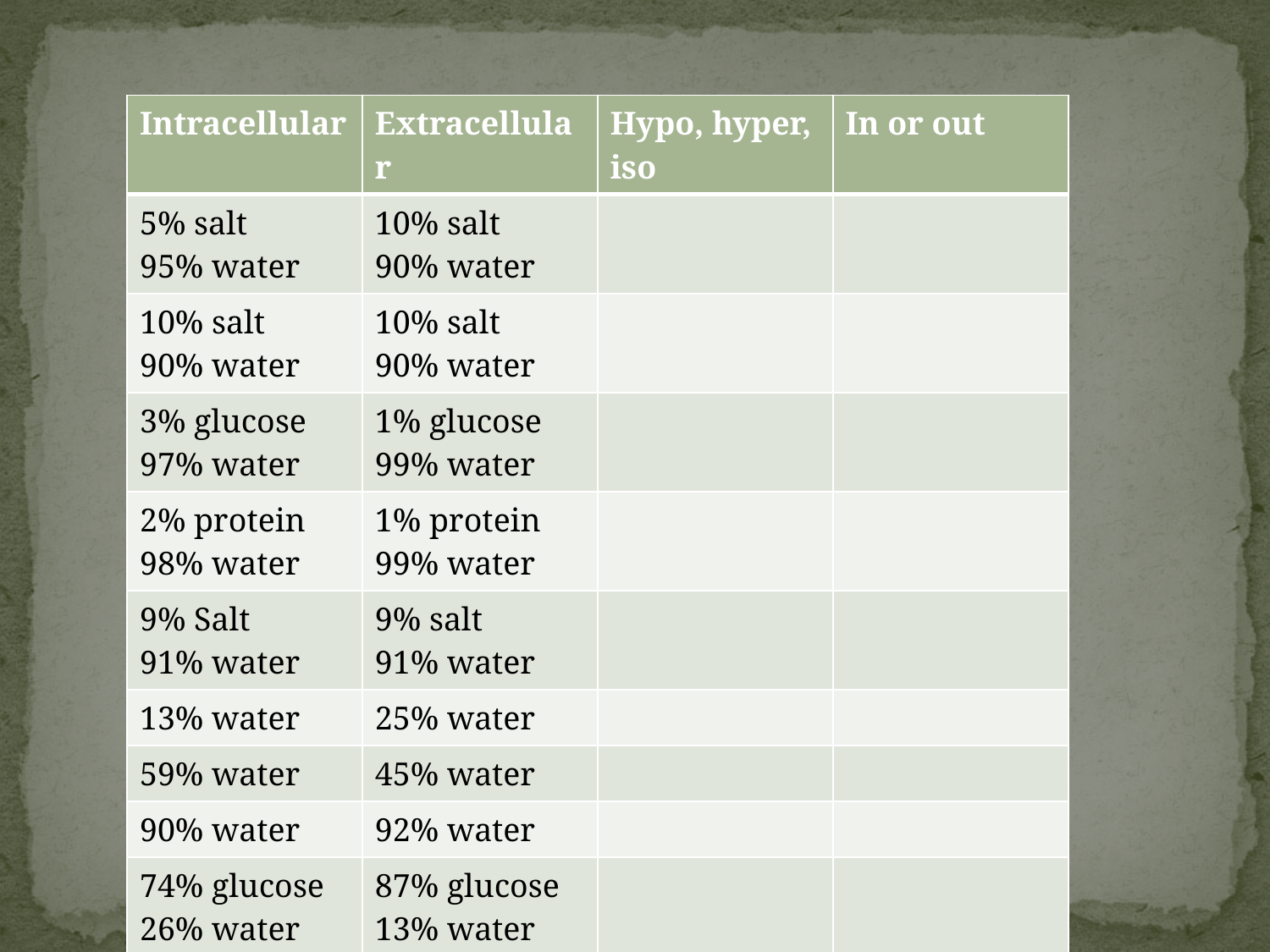

| Intracellular | Extracellular | Hypo, hyper, iso | In or out |
| --- | --- | --- | --- |
| 5% salt 95% water | 10% salt 90% water |  |  |
| 10% salt 90% water | 10% salt 90% water |  |  |
| 3% glucose 97% water | 1% glucose 99% water |  |  |
| 2% protein 98% water | 1% protein 99% water |  |  |
| 9% Salt 91% water | 9% salt 91% water |  |  |
| 13% water | 25% water |  |  |
| 59% water | 45% water |  |  |
| 90% water | 92% water |  |  |
| 74% glucose 26% water | 87% glucose 13% water |  |  |